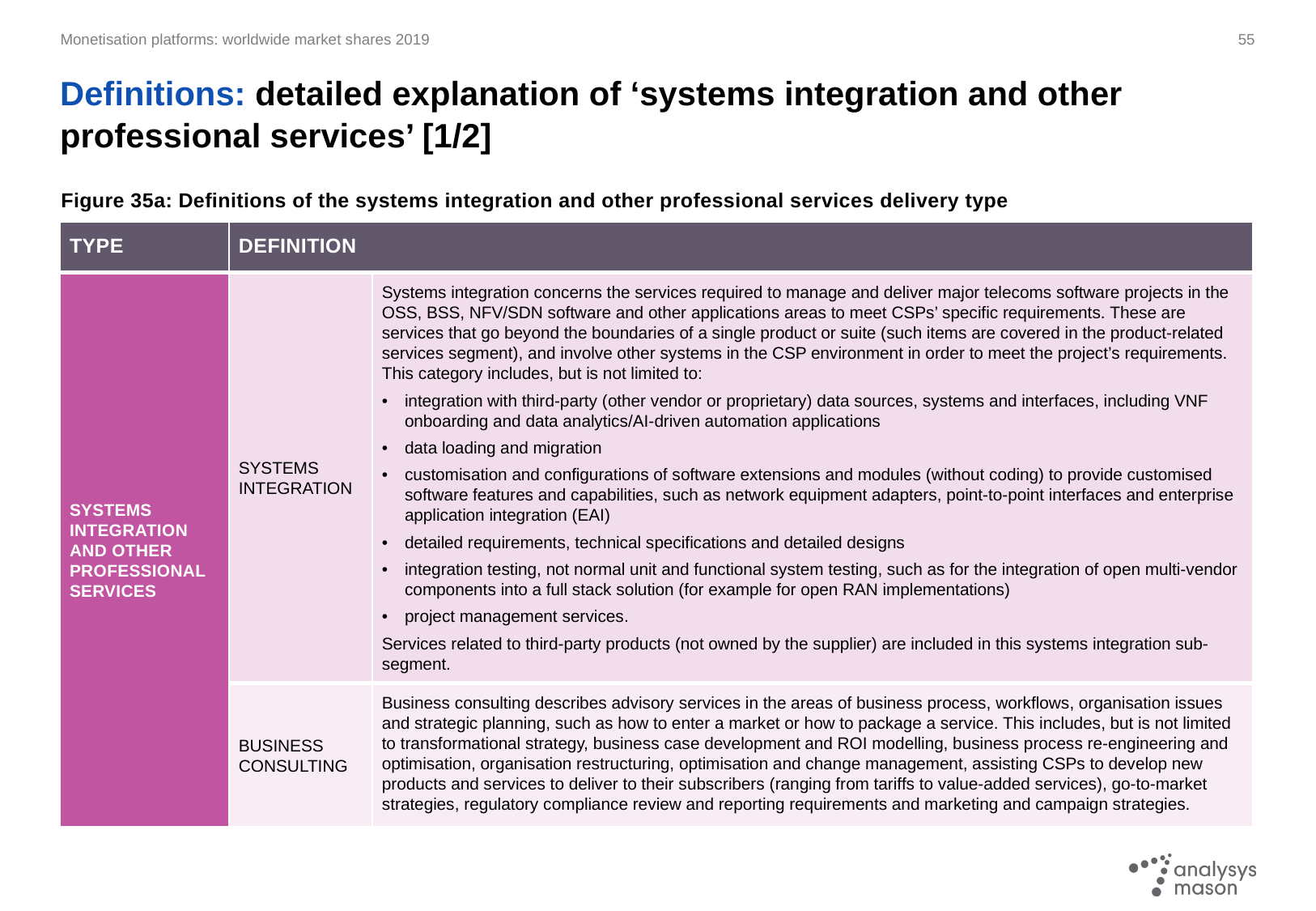

55
# Definitions: detailed explanation of ‘systems integration and other professional services’ [1/2]
Figure 35a: Definitions of the systems integration and other professional services delivery type
| TYPE | DEFINITION |  |
| --- | --- | --- |
| SYSTEMS INTEGRATION AND OTHER PROFESSIONAL SERVICES | SYSTEMS INTEGRATION | Systems integration concerns the services required to manage and deliver major telecoms software projects in the OSS, BSS, NFV/SDN software and other applications areas to meet CSPs’ specific requirements. These are services that go beyond the boundaries of a single product or suite (such items are covered in the product-related services segment), and involve other systems in the CSP environment in order to meet the project’s requirements. This category includes, but is not limited to: integration with third-party (other vendor or proprietary) data sources, systems and interfaces, including VNF onboarding and data analytics/AI-driven automation applications data loading and migration customisation and configurations of software extensions and modules (without coding) to provide customised software features and capabilities, such as network equipment adapters, point-to-point interfaces and enterprise application integration (EAI) detailed requirements, technical specifications and detailed designs integration testing, not normal unit and functional system testing, such as for the integration of open multi-vendor components into a full stack solution (for example for open RAN implementations) project management services. Services related to third-party products (not owned by the supplier) are included in this systems integration sub-segment. |
|  | BUSINESS CONSULTING | Business consulting describes advisory services in the areas of business process, workflows, organisation issues and strategic planning, such as how to enter a market or how to package a service. This includes, but is not limited to transformational strategy, business case development and ROI modelling, business process re-engineering and optimisation, organisation restructuring, optimisation and change management, assisting CSPs to develop new products and services to deliver to their subscribers (ranging from tariffs to value-added services), go-to-market strategies, regulatory compliance review and reporting requirements and marketing and campaign strategies. |